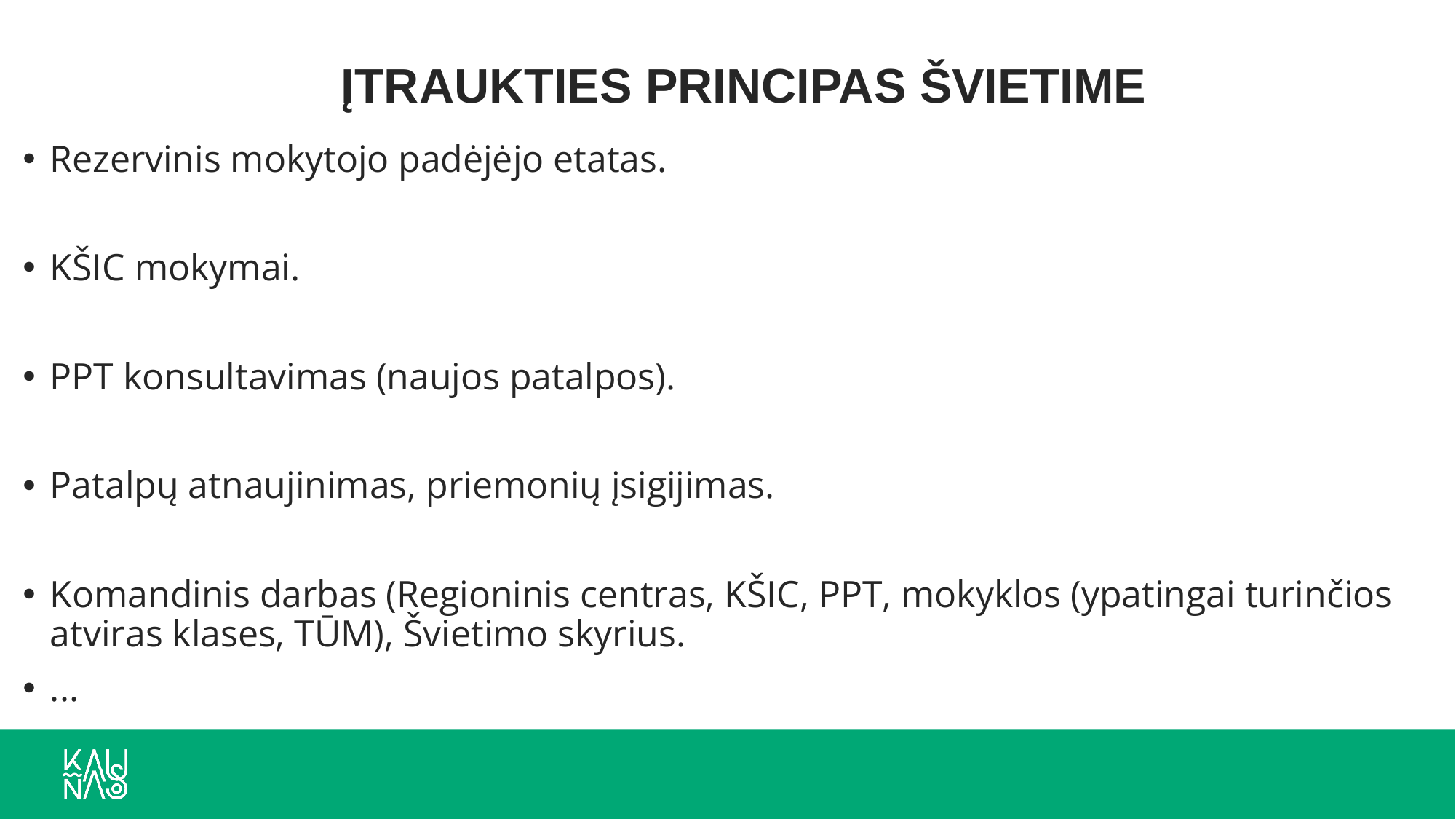

# ĮTRAUKTIES PRINCIPAS ŠVIETIME
Rezervinis mokytojo padėjėjo etatas.

KŠIC mokymai.

PPT konsultavimas (naujos patalpos).

Patalpų atnaujinimas, priemonių įsigijimas.

Komandinis darbas (Regioninis centras, KŠIC, PPT, mokyklos (ypatingai turinčios atviras klases, TŪM), Švietimo skyrius.
...